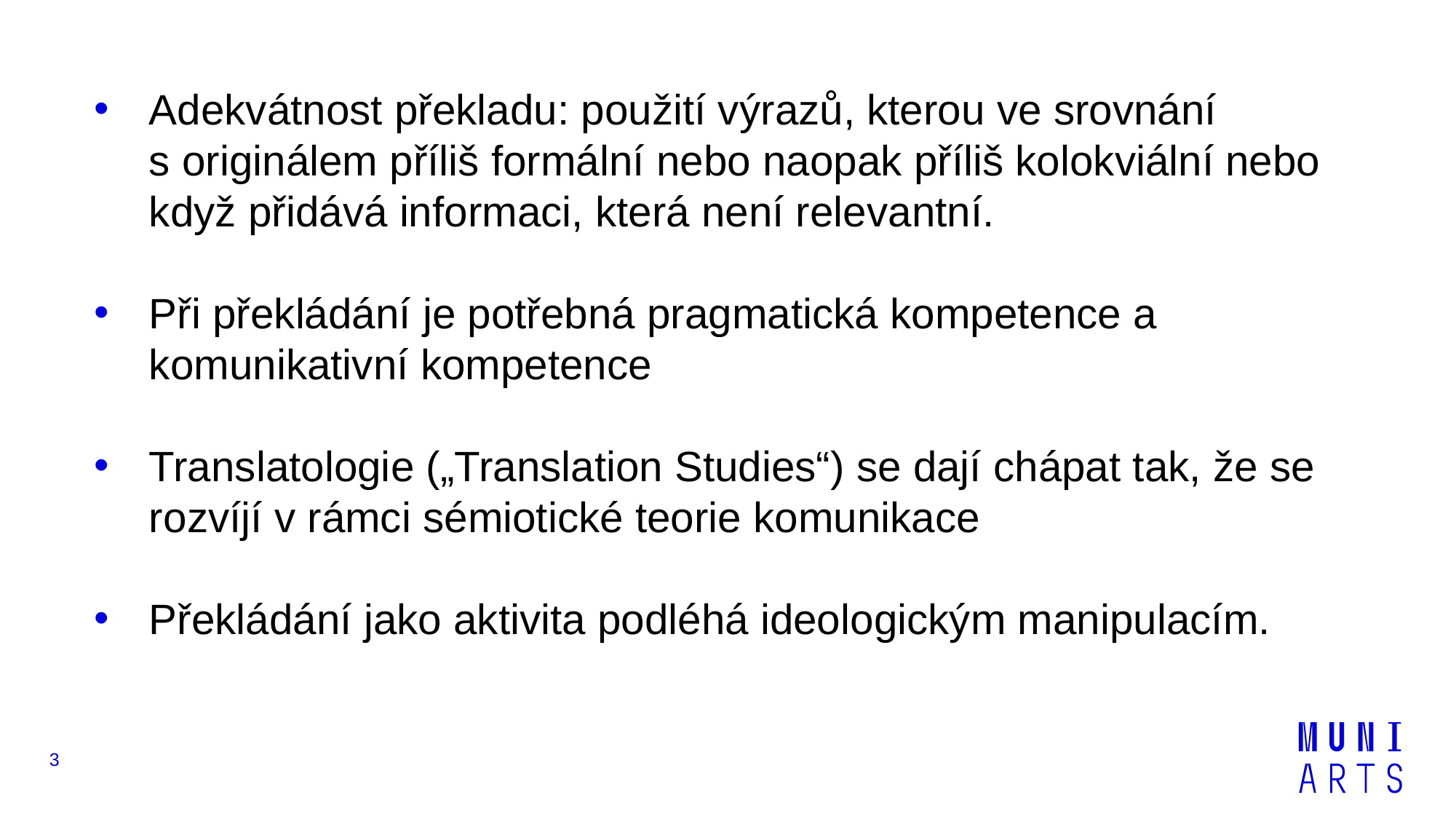

Adekvátnost překladu: použití výrazů, kterou ve srovnání s originálem příliš formální nebo naopak příliš kolokviální nebo když přidává informaci, která není relevantní.

Při překládání je potřebná pragmatická kompetence a komunikativní kompetence

Translatologie („Translation Studies“) se dají chápat tak, že se rozvíjí v rámci sémiotické teorie komunikace

Překládání jako aktivita podléhá ideologickým manipulacím.

3